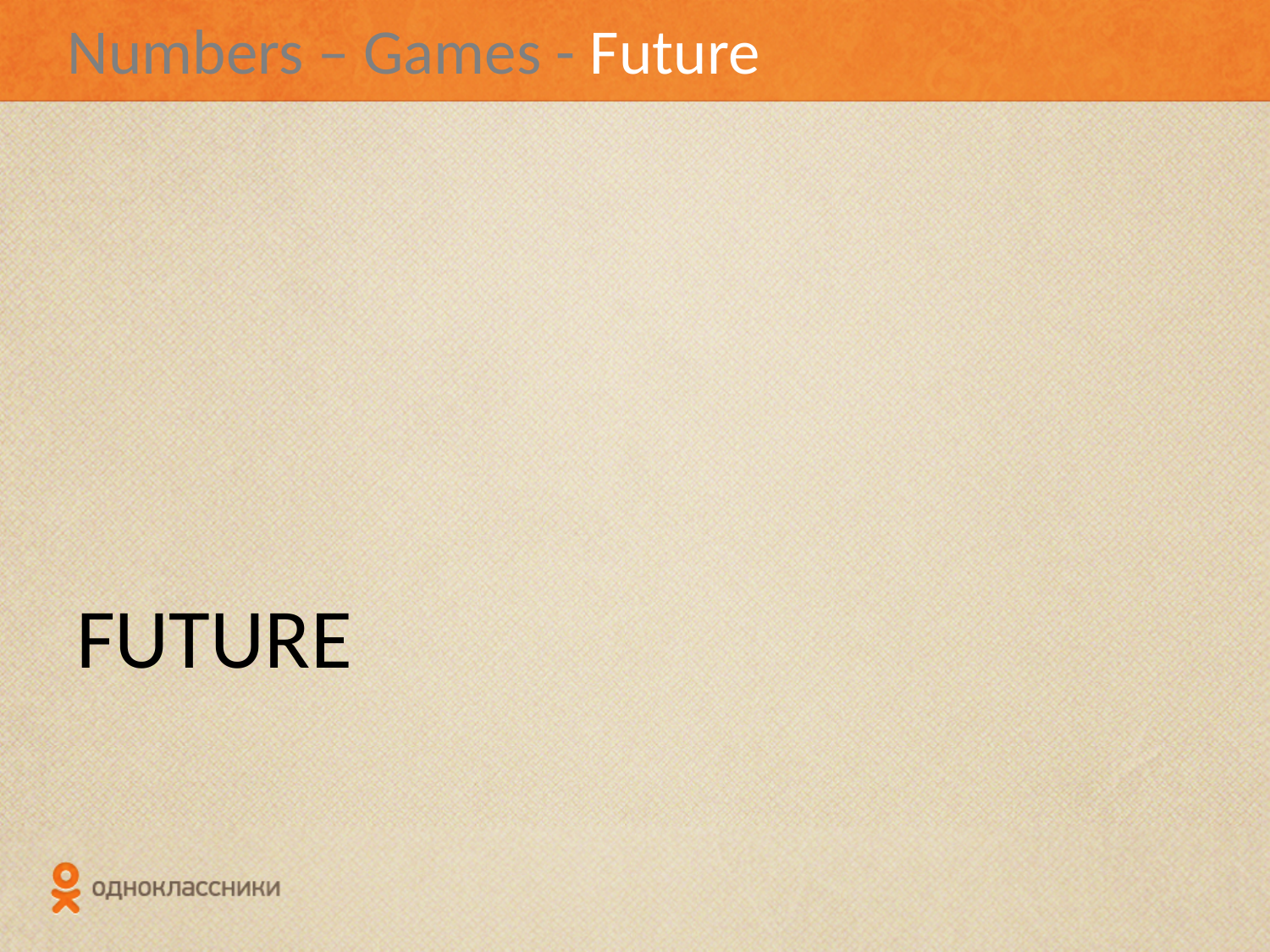

# Numbers – Games - Future
FUTURE